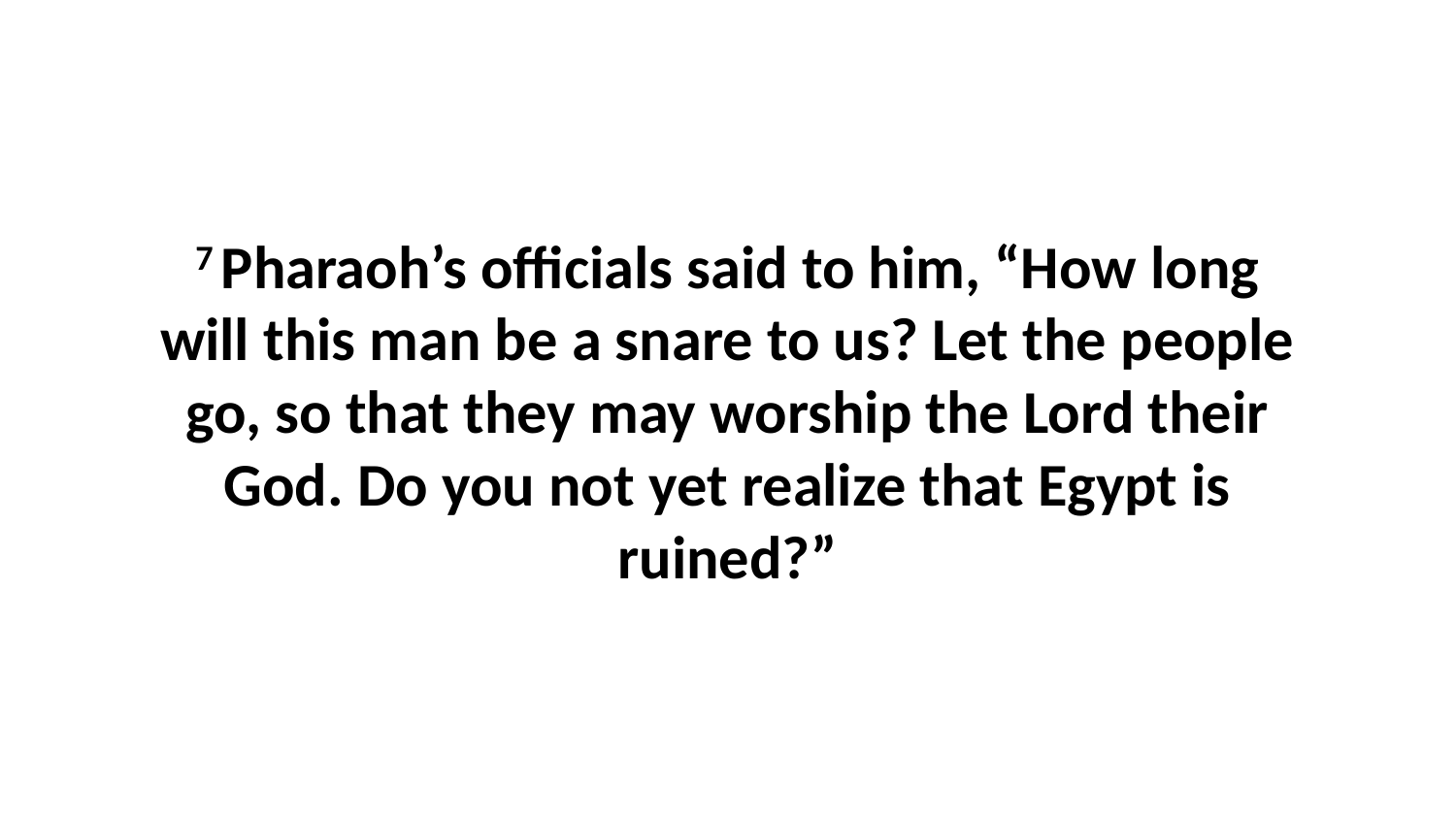

7 Pharaoh’s officials said to him, “How long will this man be a snare to us? Let the people go, so that they may worship the Lord their God. Do you not yet realize that Egypt is ruined?”